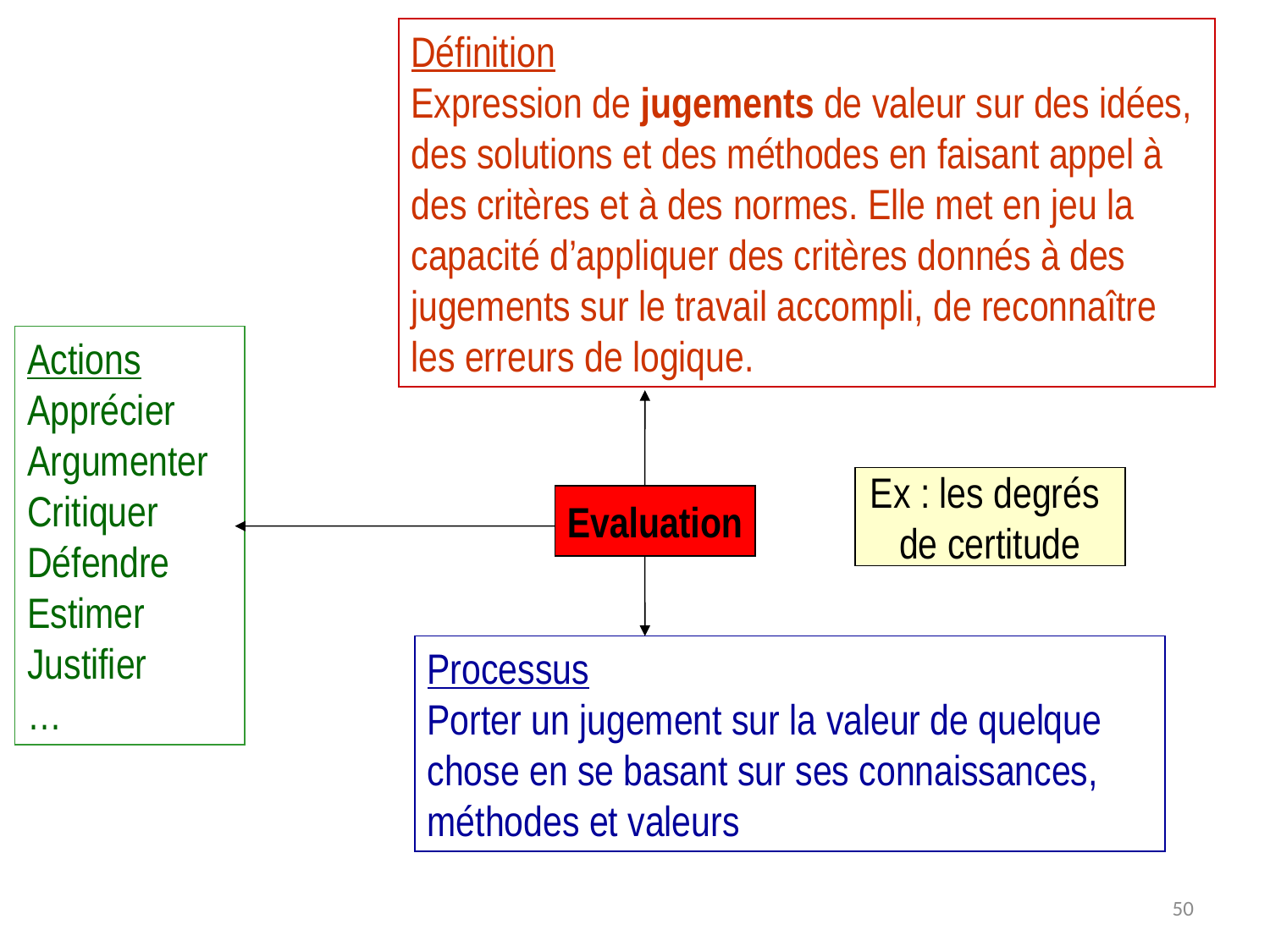

Définition
Expression de jugements de valeur sur des idées, des solutions et des méthodes en faisant appel à des critères et à des normes. Elle met en jeu la capacité d’appliquer des critères donnés à des jugements sur le travail accompli, de reconnaître les erreurs de logique.
Actions
Apprécier
Argumenter
Critiquer
Défendre
Estimer
Justifier
…

Ex : les degrés
de certitude
Evaluation

Processus
Porter un jugement sur la valeur de quelque chose en se basant sur ses connaissances, méthodes et valeurs
50